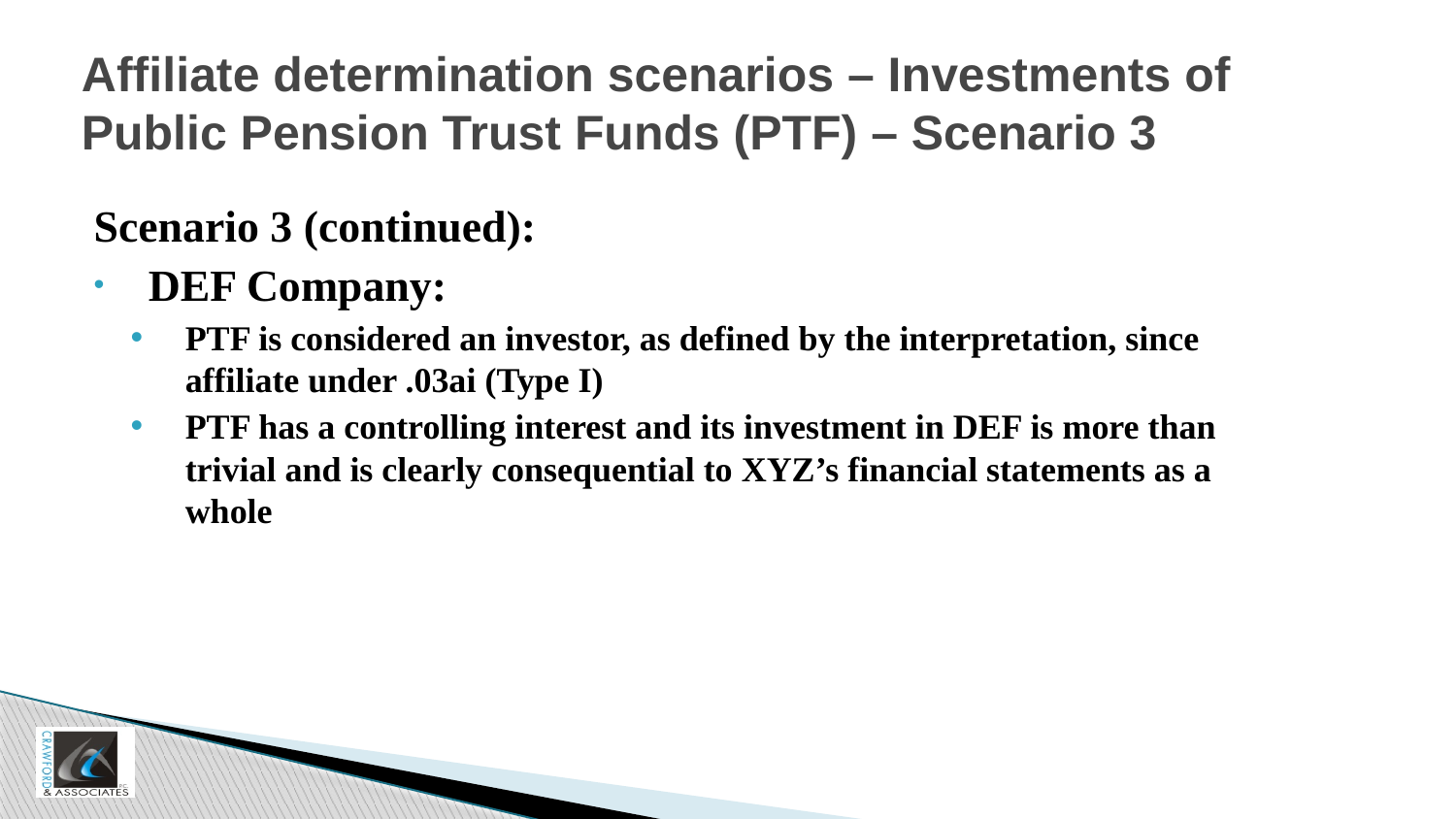

# Affiliate determination scenarios – Investments of Public Pension Trust Funds (PTF) – Scenario 3
Scenario 3 (continued):
DEF Company:
PTF is considered an investor, as defined by the interpretation, since affiliate under .03ai (Type I)
PTF has a controlling interest and its investment in DEF is more than trivial and is clearly consequential to XYZ’s financial statements as a whole